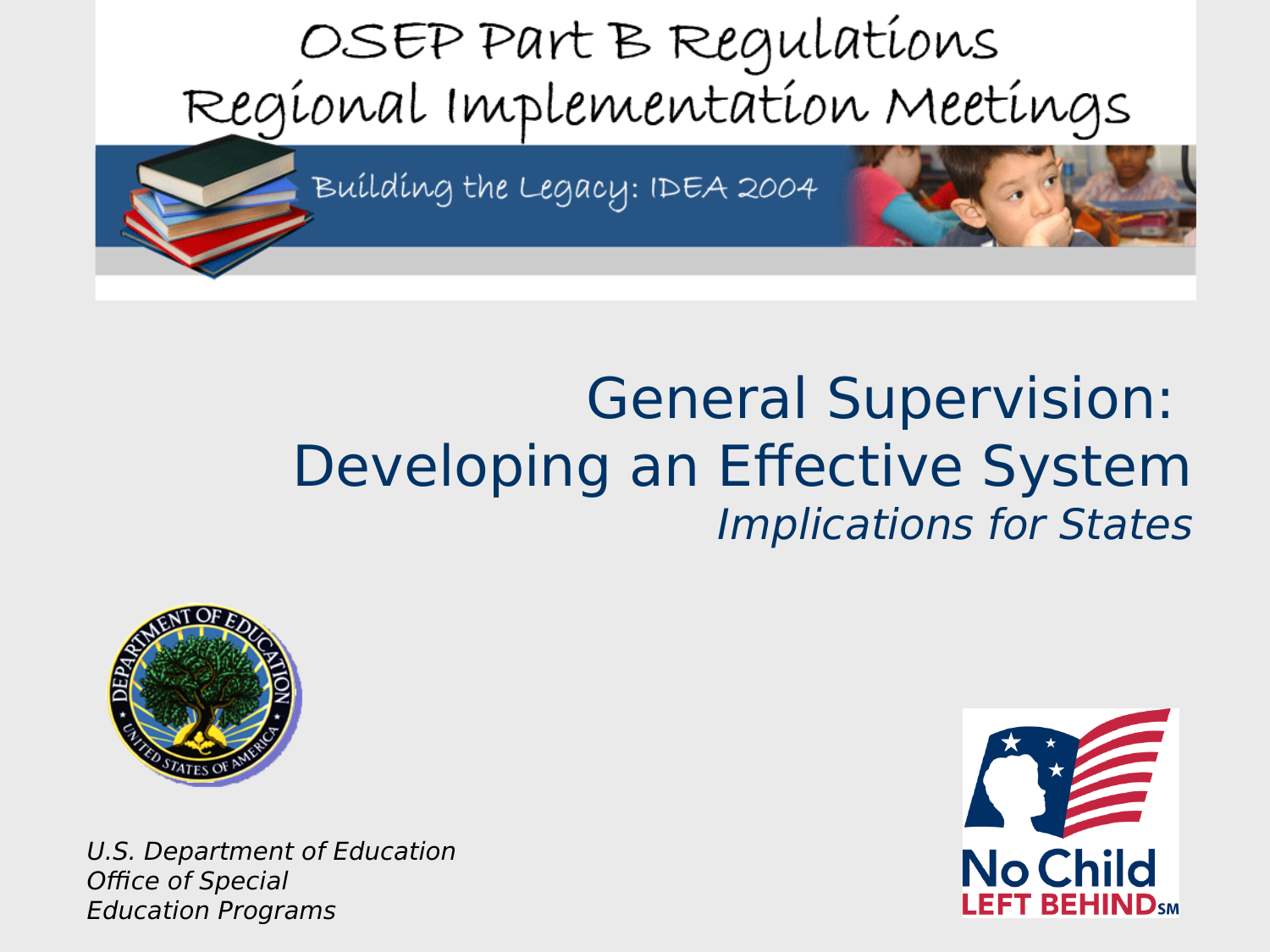

# General Supervision: Developing an Effective System Implications for States
U.S. Department of Education
Office of Special
Education Programs